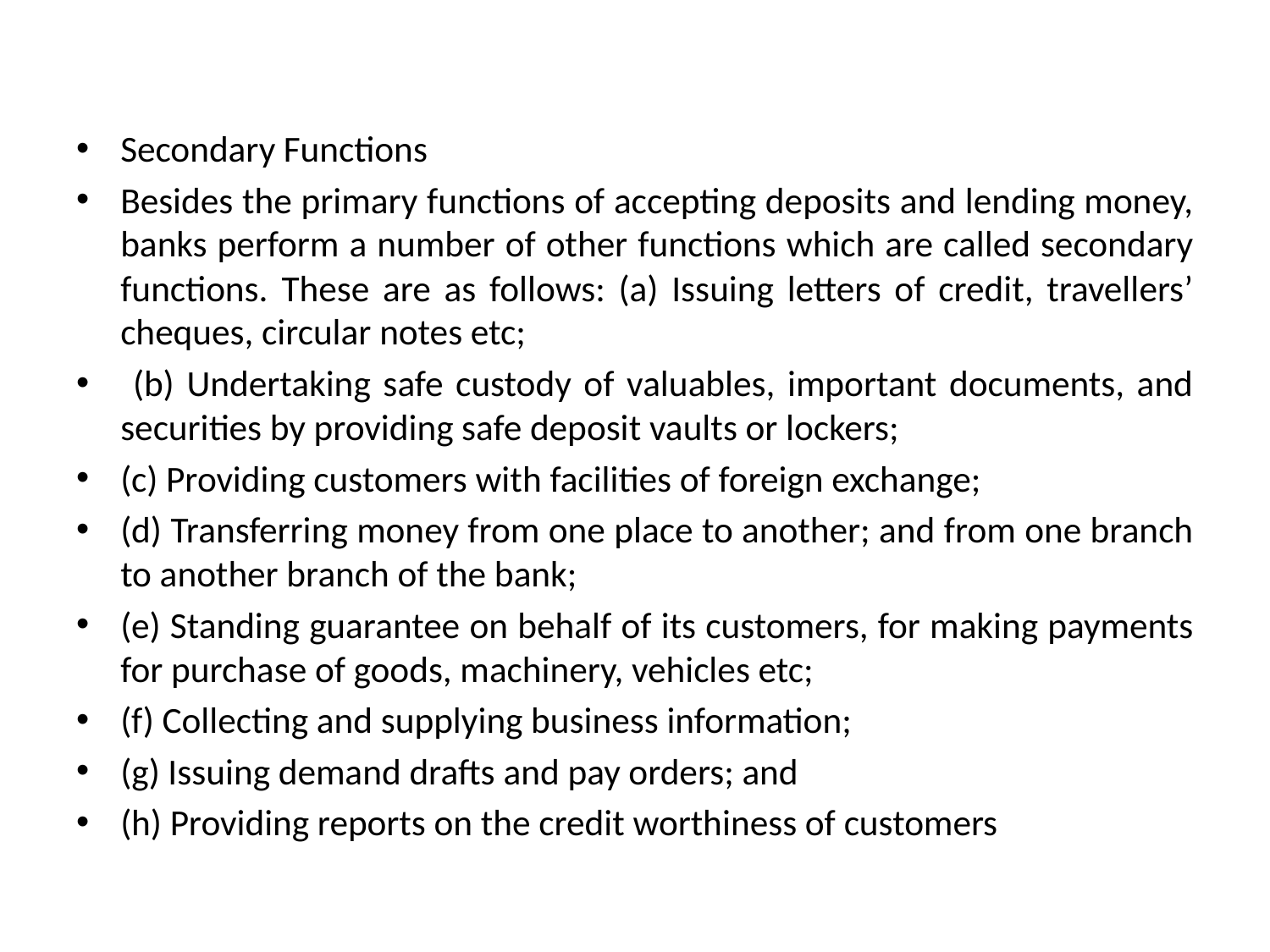

Secondary Functions
Besides the primary functions of accepting deposits and lending money, banks perform a number of other functions which are called secondary functions. These are as follows: (a) Issuing letters of credit, travellers’ cheques, circular notes etc;
 (b) Undertaking safe custody of valuables, important documents, and securities by providing safe deposit vaults or lockers;
(c) Providing customers with facilities of foreign exchange;
(d) Transferring money from one place to another; and from one branch to another branch of the bank;
(e) Standing guarantee on behalf of its customers, for making payments for purchase of goods, machinery, vehicles etc;
(f) Collecting and supplying business information;
(g) Issuing demand drafts and pay orders; and
(h) Providing reports on the credit worthiness of customers